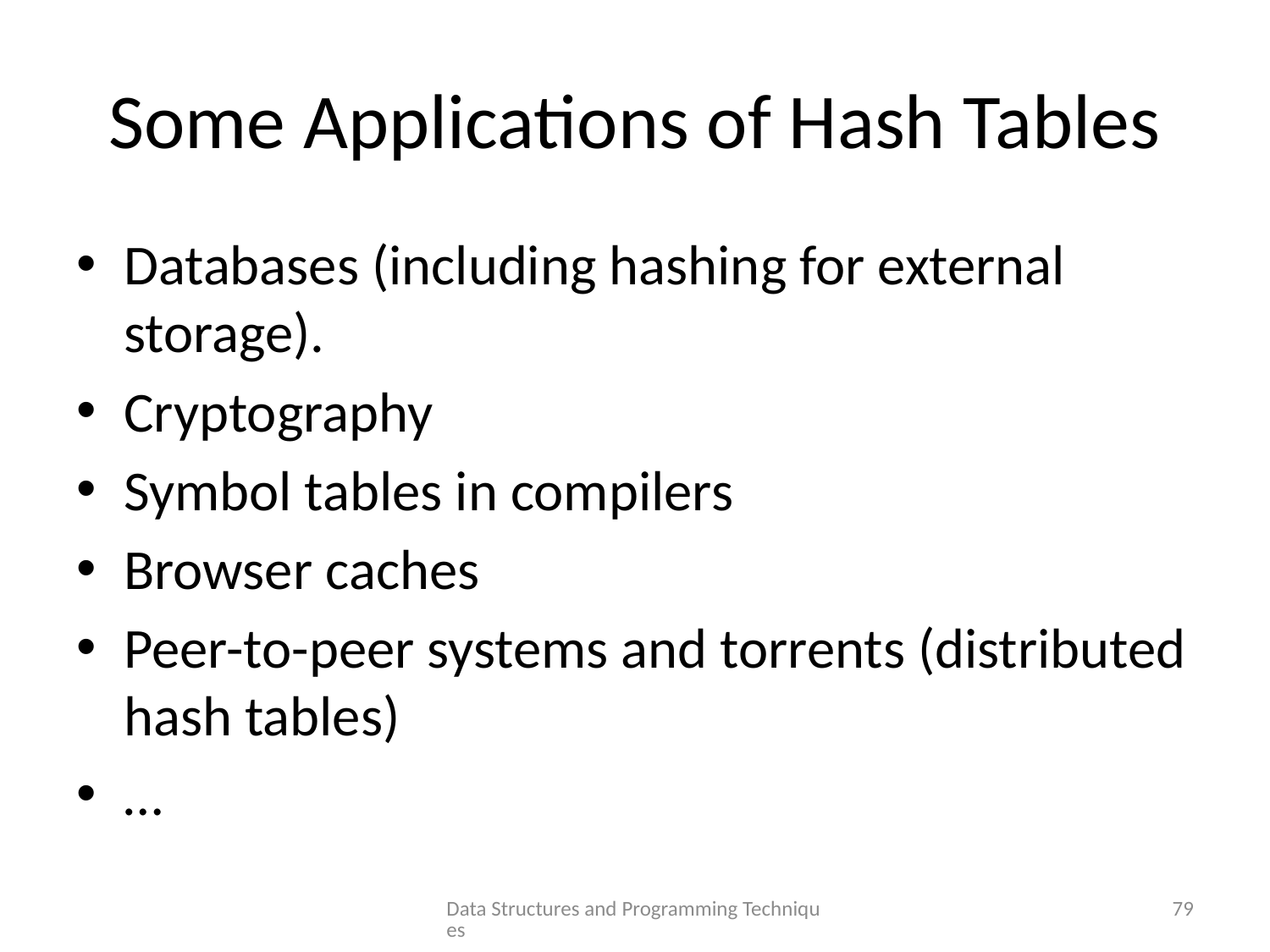

# Some Applications of Hash Tables
Databases (including hashing for external storage).
Cryptography
Symbol tables in compilers
Browser caches
Peer-to-peer systems and torrents (distributed hash tables)
…

Data Structures and Programming Techniques
79